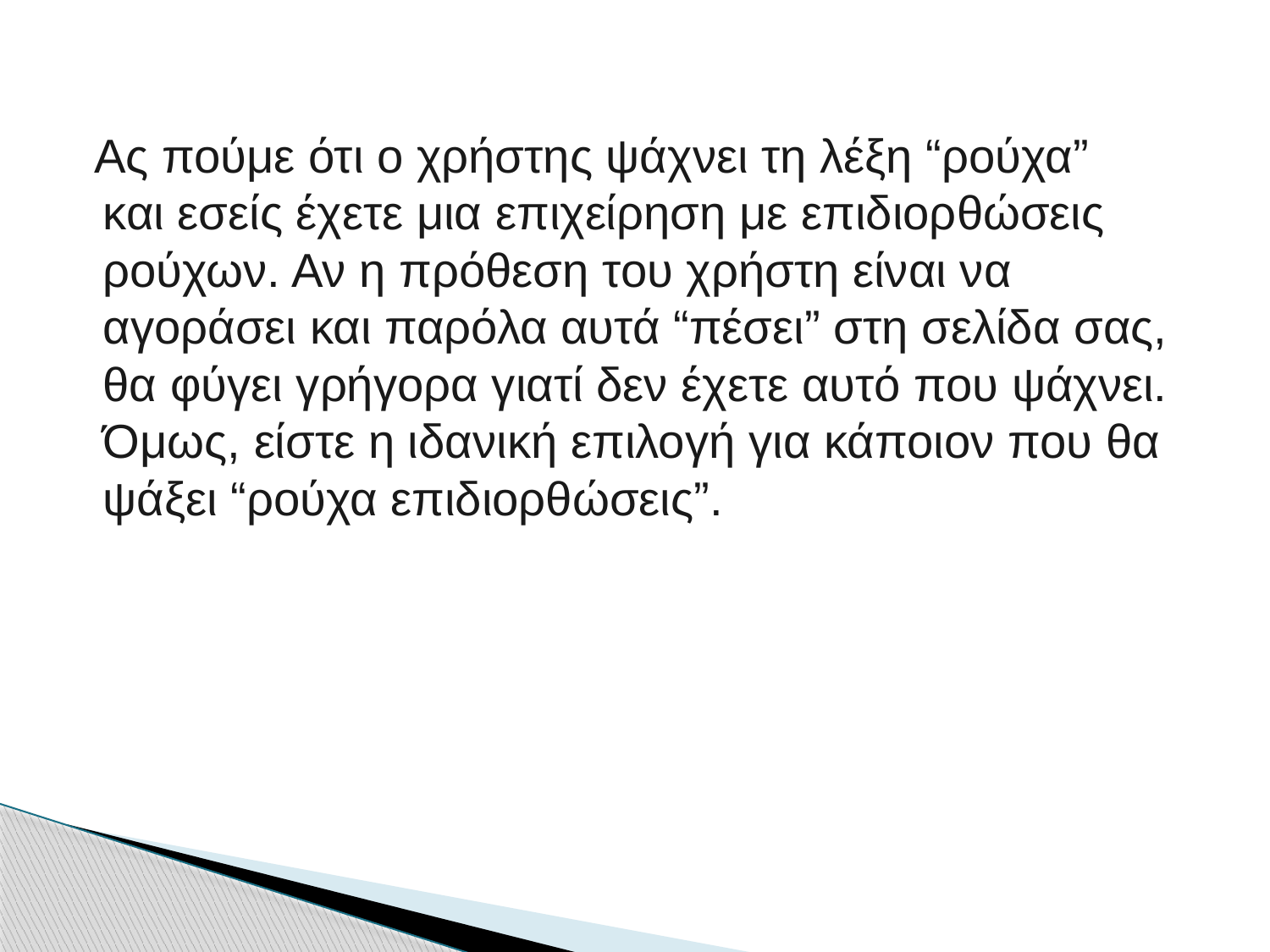

Ας πούμε ότι ο χρήστης ψάχνει τη λέξη “ρούχα” και εσείς έχετε μια επιχείρηση με επιδιορθώσεις ρούχων. Αν η πρόθεση του χρήστη είναι να αγοράσει και παρόλα αυτά “πέσει” στη σελίδα σας, θα φύγει γρήγορα γιατί δεν έχετε αυτό που ψάχνει. Όμως, είστε η ιδανική επιλογή για κάποιον που θα ψάξει “ρούχα επιδιορθώσεις”.